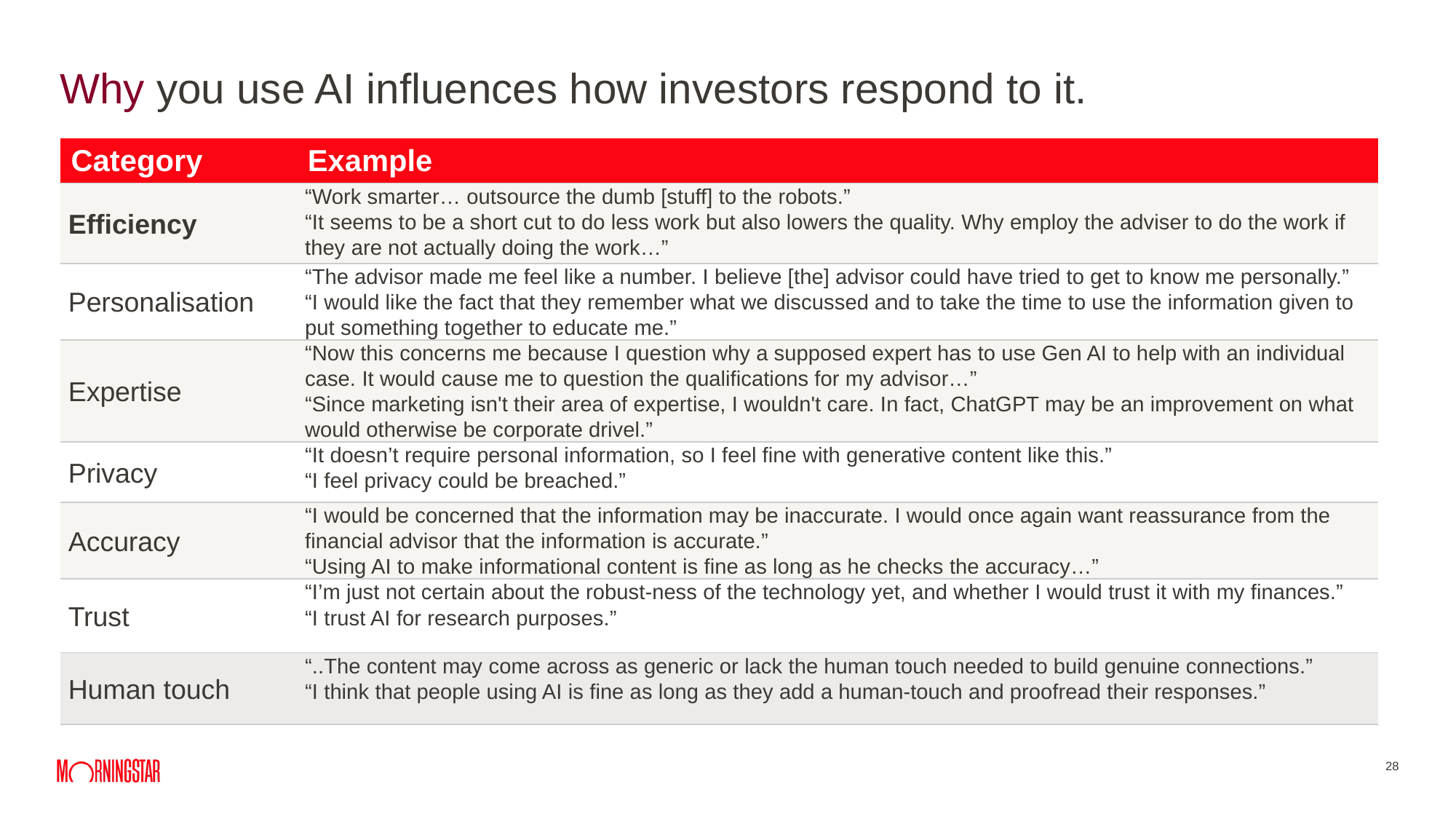

Why you use AI influences how investors respond to it.
| Category | Example |
| --- | --- |
| Efficiency | “Work smarter… outsource the dumb [stuff] to the robots.” “It seems to be a short cut to do less work but also lowers the quality. Why employ the adviser to do the work if they are not actually doing the work…” |
| Personalisation | “The advisor made me feel like a number. I believe [the] advisor could have tried to get to know me personally.” “I would like the fact that they remember what we discussed and to take the time to use the information given to put something together to educate me.” |
| Expertise | “Now this concerns me because I question why a supposed expert has to use Gen AI to help with an individual case. It would cause me to question the qualifications for my advisor…” “Since marketing isn't their area of expertise, I wouldn't care. In fact, ChatGPT may be an improvement on what would otherwise be corporate drivel.” |
| Privacy | “It doesn’t require personal information, so I feel fine with generative content like this.” “I feel privacy could be breached.” |
| Accuracy | “I would be concerned that the information may be inaccurate. I would once again want reassurance from the financial advisor that the information is accurate.” “Using AI to make informational content is fine as long as he checks the accuracy…” |
| Trust | “I’m just not certain about the robust-ness of the technology yet, and whether I would trust it with my finances.” “I trust AI for research purposes.” |
| Human touch | “..The content may come across as generic or lack the human touch needed to build genuine connections.” “I think that people using AI is fine as long as they add a human-touch and proofread their responses.” |